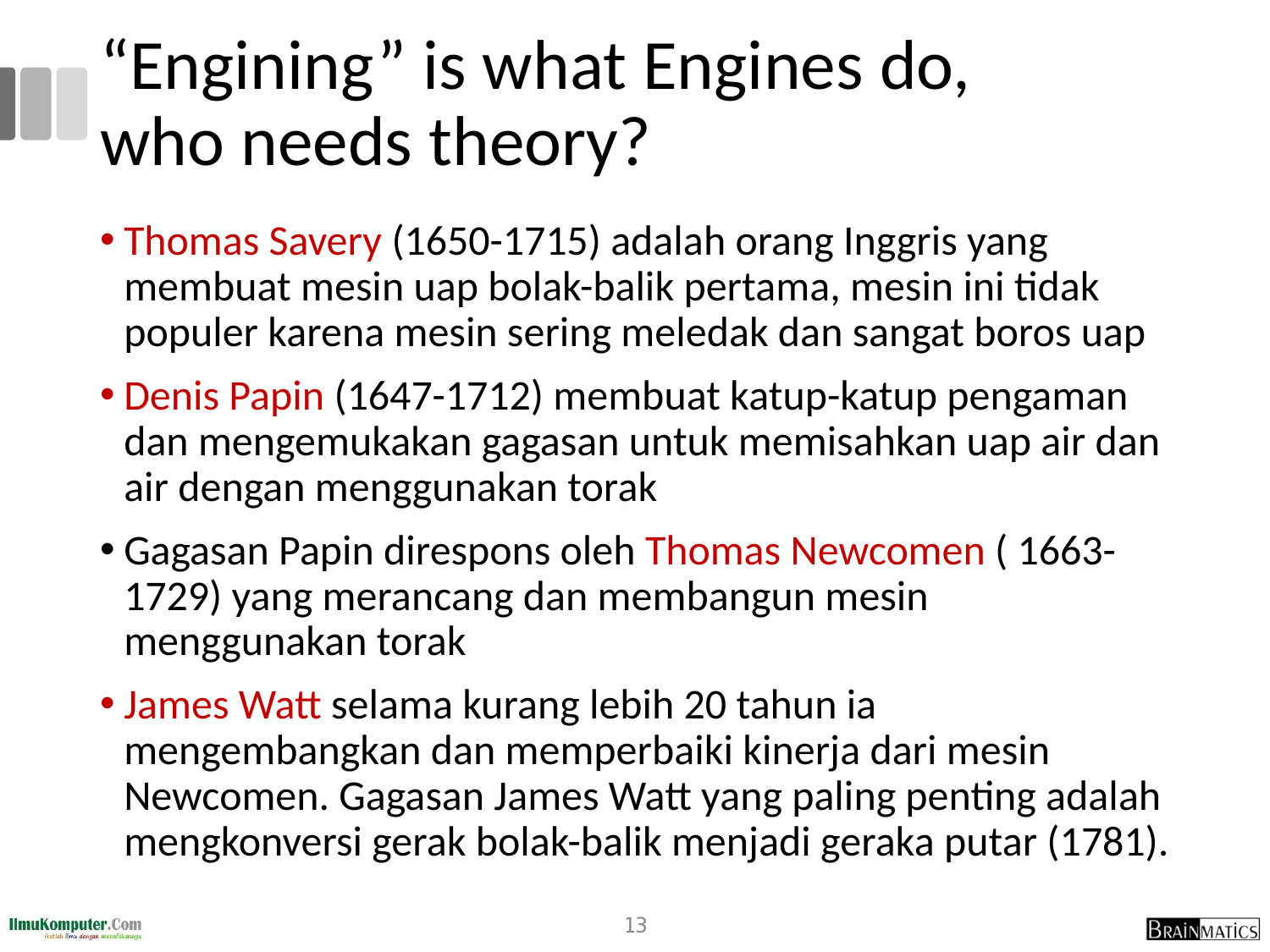

# “Engining” is what Engines do, who needs theory?
Thomas Savery (1650-1715) adalah orang Inggris yang membuat mesin uap bolak-balik pertama, mesin ini tidak populer karena mesin sering meledak dan sangat boros uap
Denis Papin (1647-1712) membuat katup-katup pengaman dan mengemukakan gagasan untuk memisahkan uap air dan air dengan menggunakan torak
Gagasan Papin direspons oleh Thomas Newcomen ( 1663-1729) yang merancang dan membangun mesin menggunakan torak
James Watt selama kurang lebih 20 tahun ia mengembangkan dan memperbaiki kinerja dari mesin Newcomen. Gagasan James Watt yang paling penting adalah mengkonversi gerak bolak-balik menjadi geraka putar (1781).

13